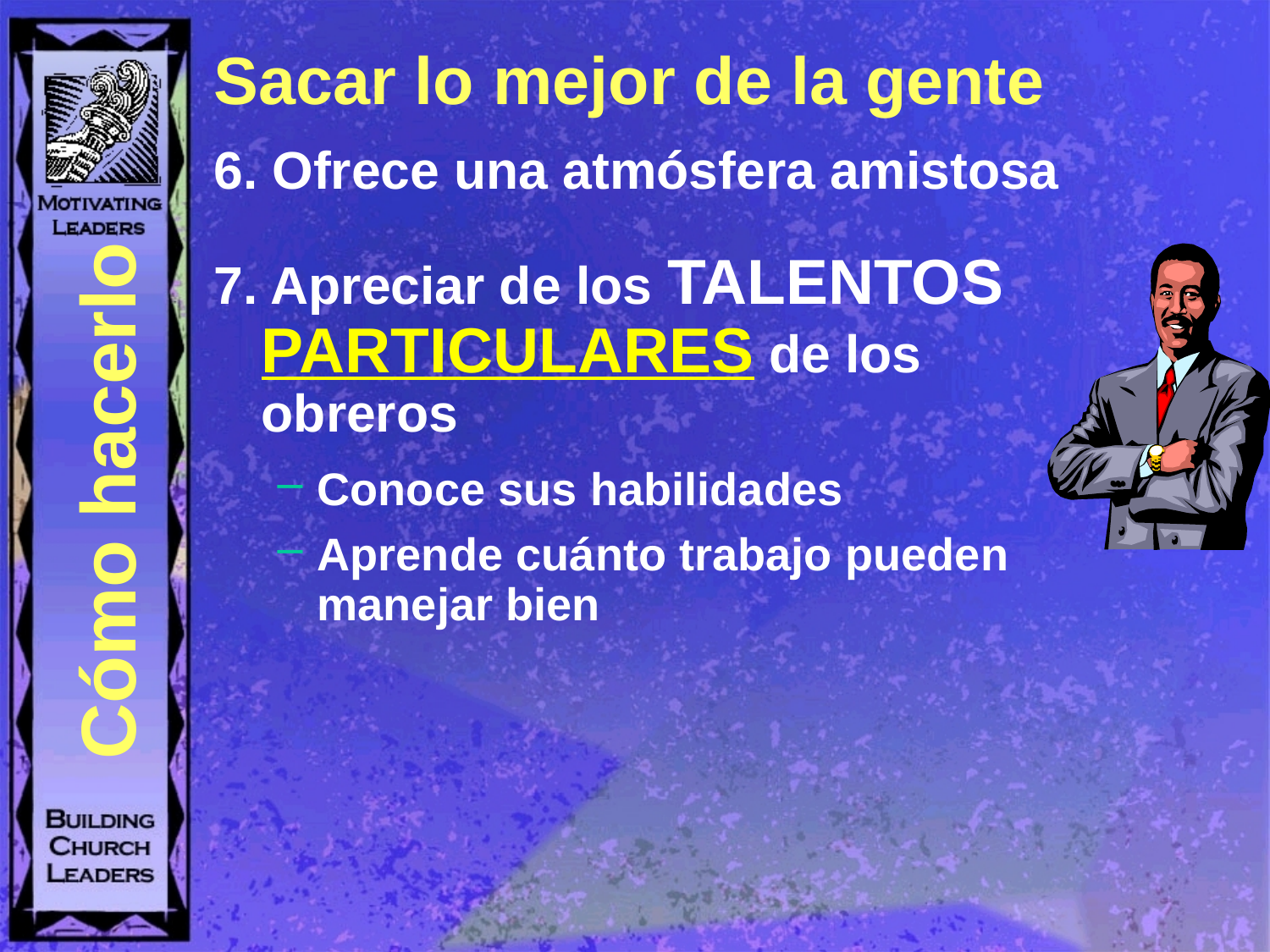

# Sacar lo mejor de la gente
6. Ofrece una atmósfera amistosa

7. Apreciar de los TALENTOS PARTICULARES de los obreros
Conoce sus habilidades
Aprende cuánto trabajo pueden manejar bien

Cómo hacerlo